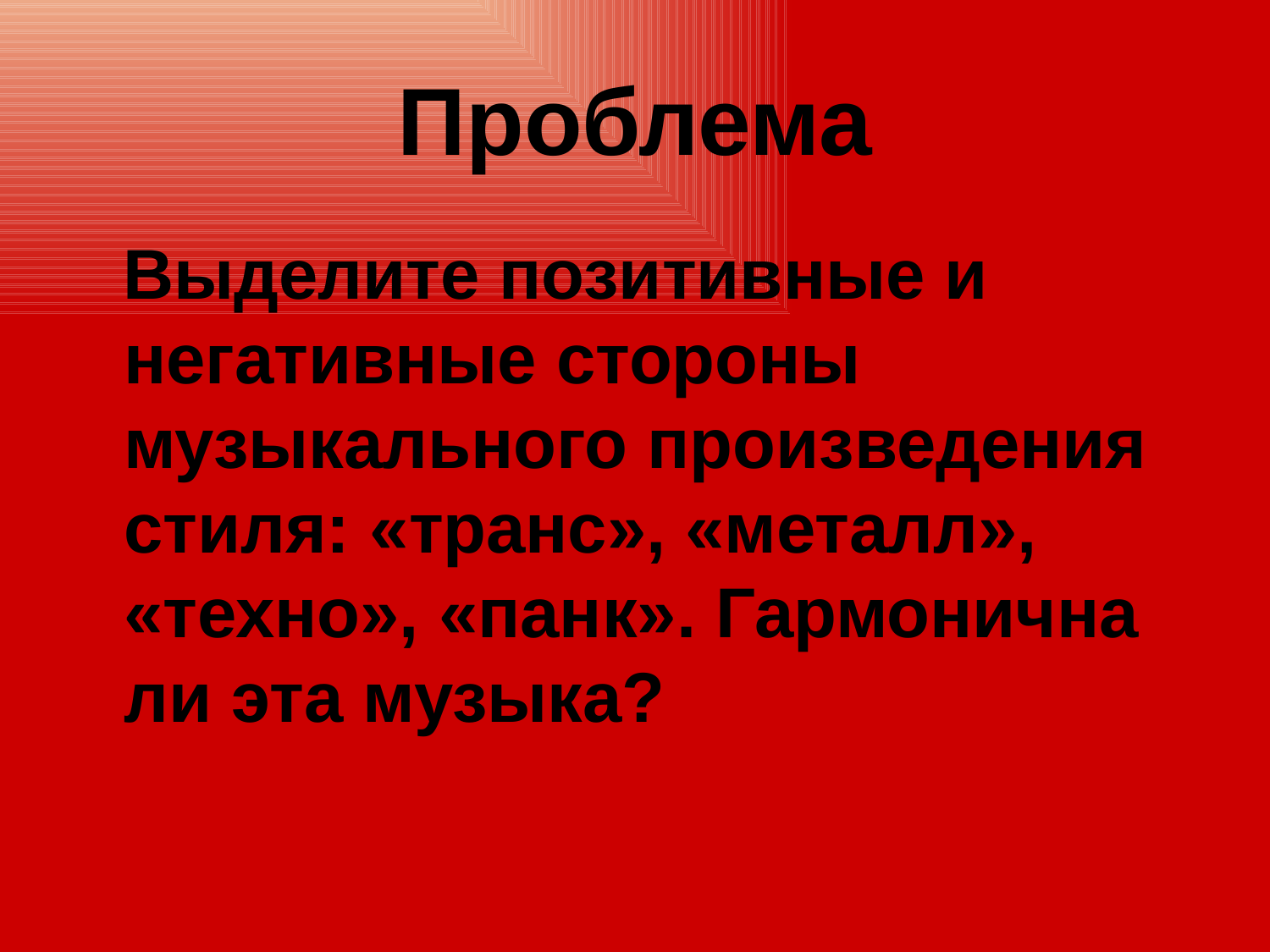

# Проблема
   Выделите позитивные и негативные стороны музыкального произведения стиля: «транс», «металл», «техно», «панк». Гармонична ли эта музыка?